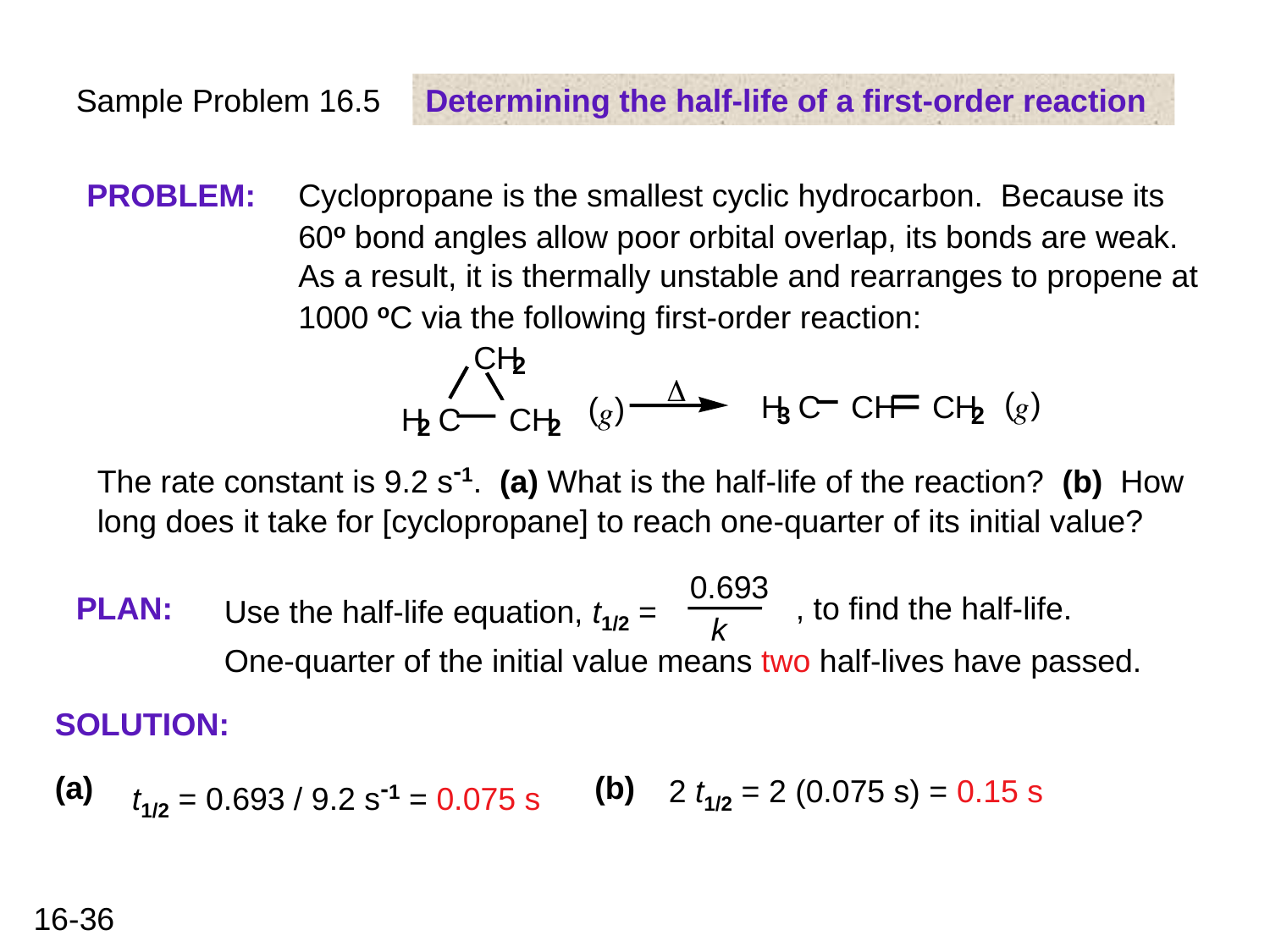

Sample Problem 16.5
Determining the half-life of a first-order reaction
PROBLEM:
Cyclopropane is the smallest cyclic hydrocarbon.  Because its 60o bond angles allow poor orbital overlap, its bonds are weak.  As a result, it is thermally unstable and rearranges to propene at 1000 oC via the following first-order reaction:
C
H
2

Δ

(
)
g
H
C
3
C
H
C
H
2
(
)
g

H
C
2
C
H
2

The rate constant is 9.2 s-1.  (a) What is the half-life of the reaction?  (b)  How long does it take for [cyclopropane] to reach one-quarter of its initial value?
0.693
Use the half-life equation, t1/2 =
k

, to find the half-life.
PLAN:
One-quarter of the initial value means two half-lives have passed.
SOLUTION:
(a)
t1/2 = 0.693 / 9.2 s-1 = 0.075 s
(b)
2 t1/2 = 2 (0.075 s) = 0.15 s